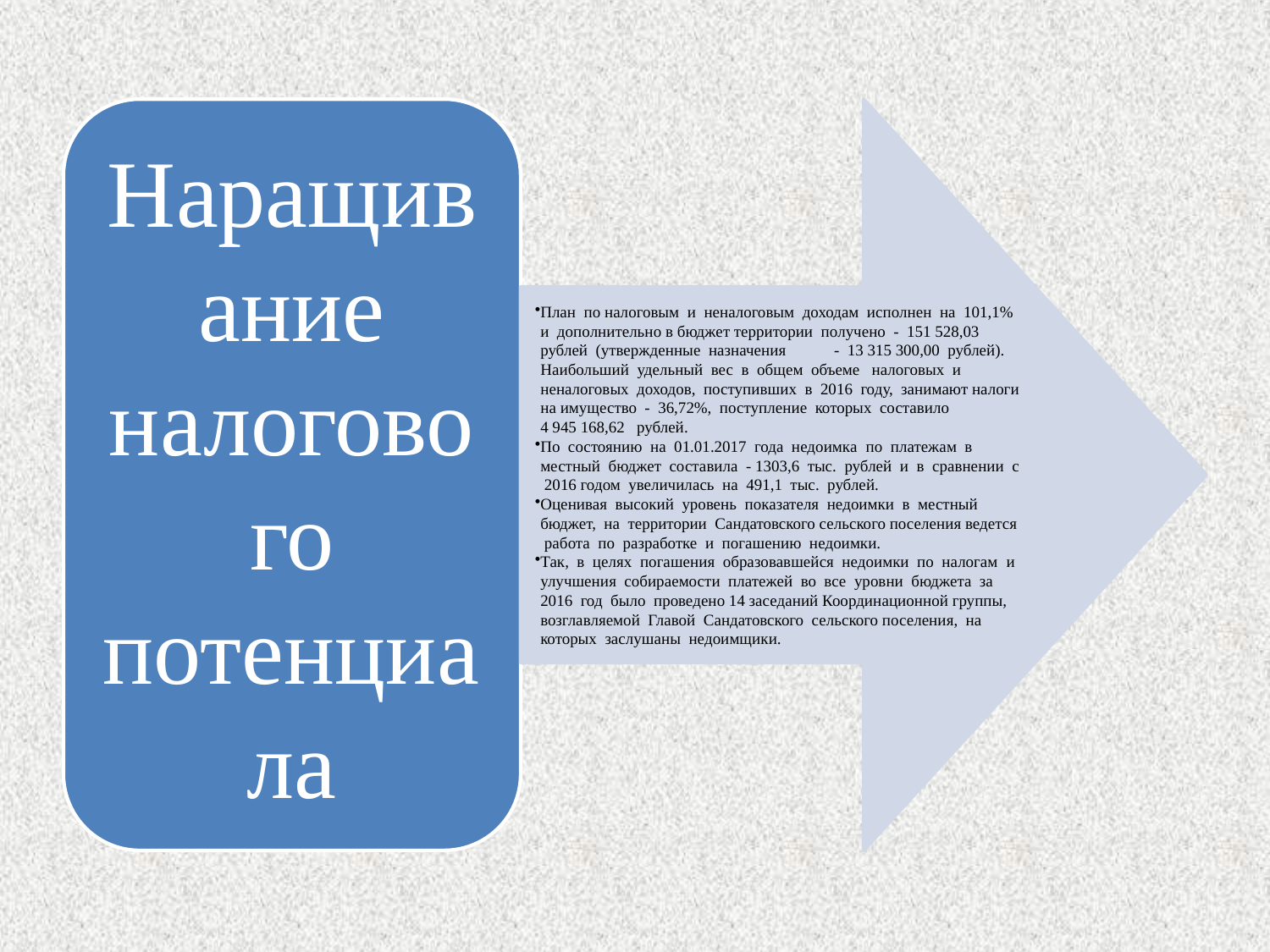

Наращивание налогового потенциала
План  по налоговым  и  неналоговым  доходам  исполнен  на  101,1%  и  дополнительно в бюджет территории  получено  -  151 528,03  рублей  (утвержденные  назначения            -  13 315 300,00  рублей).  Наибольший  удельный  вес  в  общем  объеме   налоговых  и  неналоговых  доходов,  поступивших  в  2016  году,  занимают налоги на имущество  -  36,72%,  поступление  которых  составило  4 945 168,62   рублей.
По  состоянию  на  01.01.2017  года  недоимка  по  платежам  в  местный  бюджет  составила  - 1303,6  тыс.  рублей  и  в  сравнении  с  2016 годом  увеличилась  на  491,1  тыс.  рублей.
Оценивая  высокий  уровень  показателя  недоимки  в  местный  бюджет,  на  территории  Сандатовского сельского поселения ведется  работа  по  разработке  и  погашению  недоимки.
Так,  в  целях  погашения  образовавшейся  недоимки  по  налогам  и  улучшения  собираемости  платежей  во  все  уровни  бюджета  за  2016  год  было  проведено 14 заседаний Координационной группы,  возглавляемой  Главой  Сандатовского  сельского поселения,  на  которых  заслушаны  недоимщики.